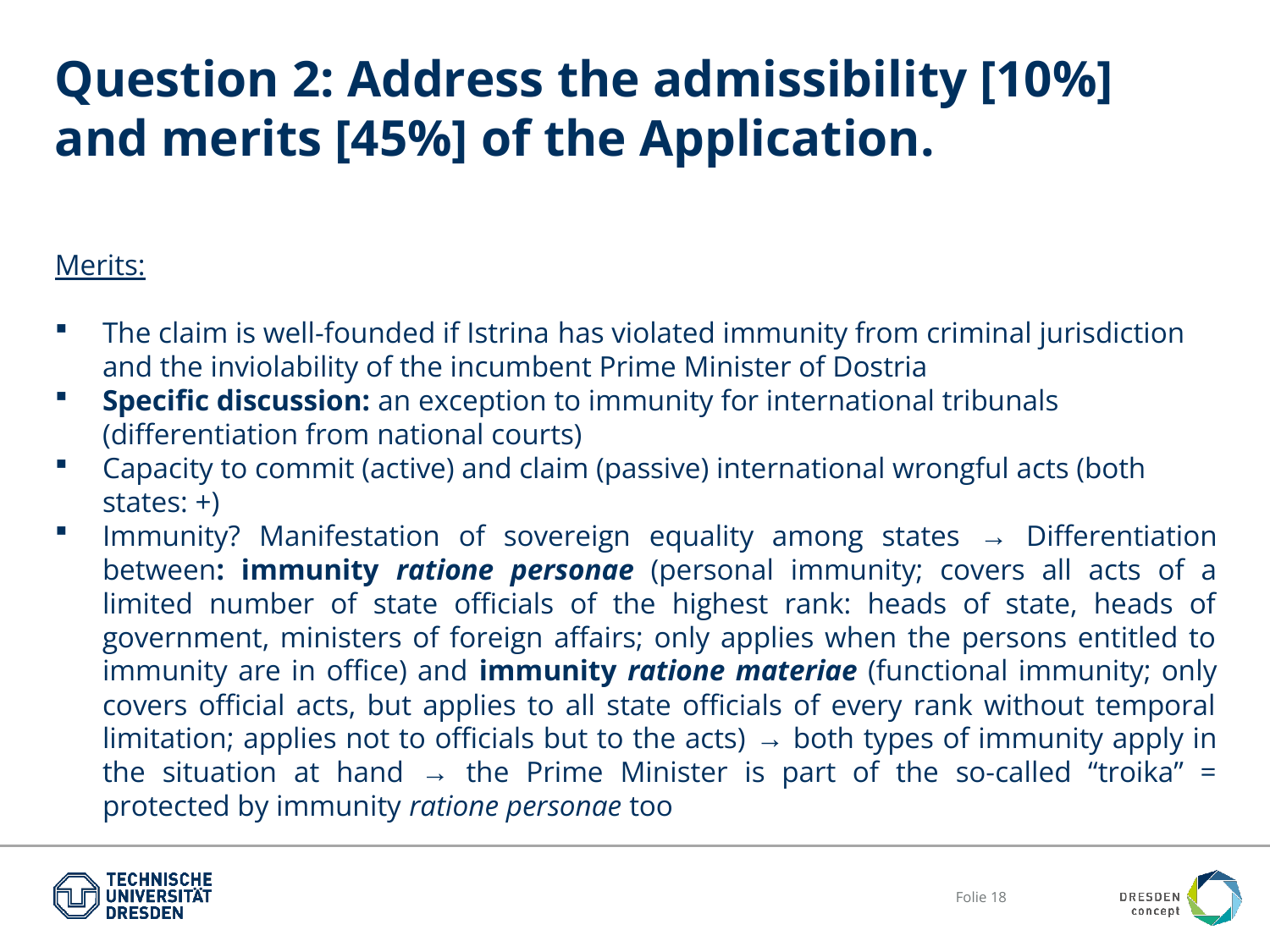

# Question 2: Address the admissibility [10%] and merits [45%] of the Application.
Merits:

The claim is well-founded if Istrina has violated immunity from criminal jurisdiction and the inviolability of the incumbent Prime Minister of Dostria
Specific discussion: an exception to immunity for international tribunals (differentiation from national courts)
Capacity to commit (active) and claim (passive) international wrongful acts (both states: +)
Immunity? Manifestation of sovereign equality among states → Differentiation between: immunity ratione personae (personal immunity; covers all acts of a limited number of state officials of the highest rank: heads of state, heads of government, ministers of foreign affairs; only applies when the persons entitled to immunity are in office) and immunity ratione materiae (functional immunity; only covers official acts, but applies to all state officials of every rank without temporal limitation; applies not to officials but to the acts) → both types of immunity apply in the situation at hand → the Prime Minister is part of the so-called “troika” = protected by immunity ratione personae too